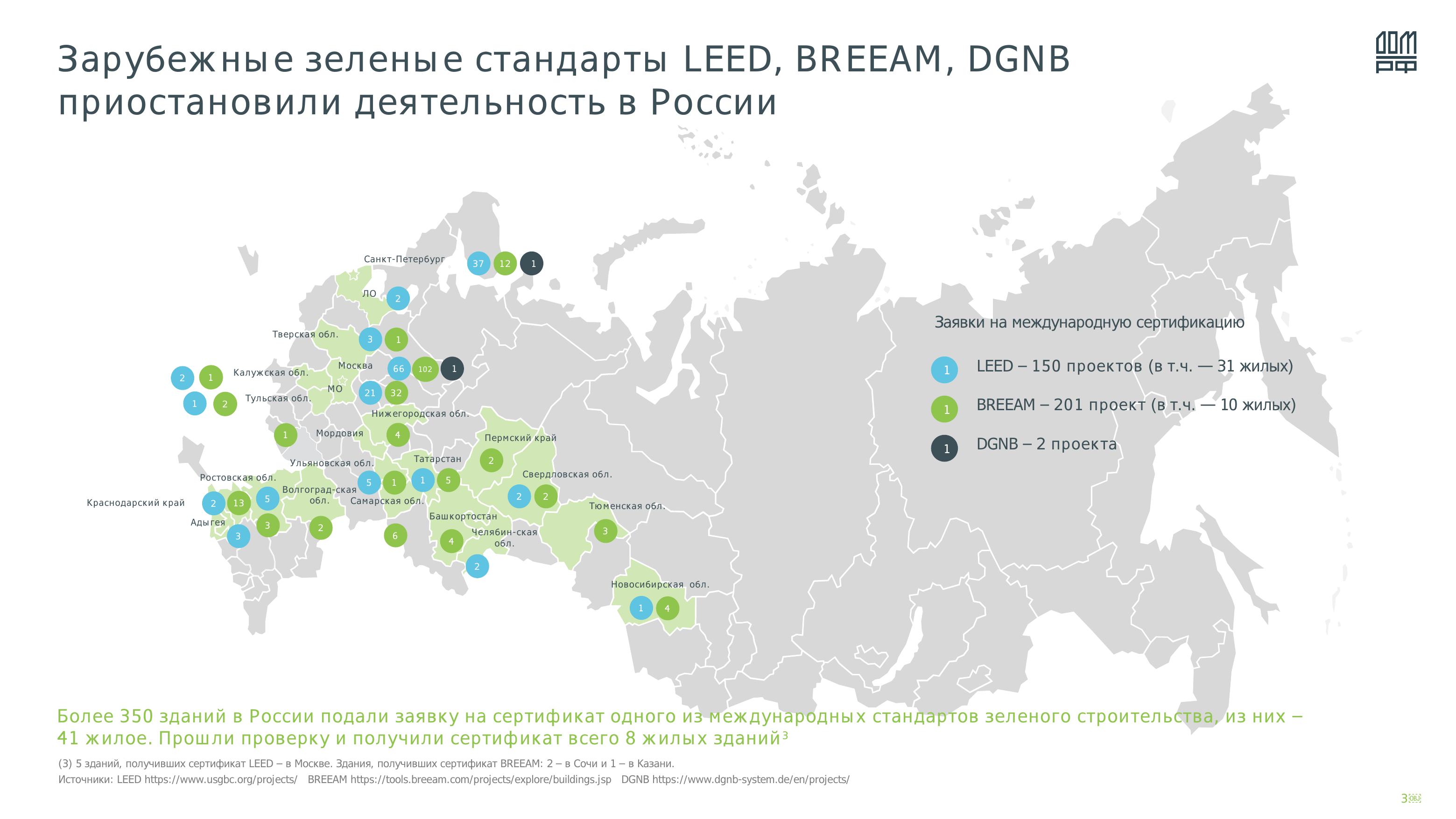

Зарубежные зеленые стандарты LEED, BREEAM, DGNB
приостановили деятельность в России

37
12
1
2
3
1
66
102
1
21
32
4
1
2
1
5
5
1
2
2
5
2
3
6
4
2
1
4
3
3
Санкт-Петербург
ЛО
Заявки на международную сертификацию
Тверская обл.
LEED – 150 проектов (в т.ч. — 31 жилых)
1
BREEAM – 201 проект (в т.ч. — 10 жилых)
1
DGNB – 2 проекта
1
Москва
1
2
Калужская обл.
МО
1
2
Тульская обл.

Нижегородская обл.
Мордовия
Пермский край
Татарстан
Ульяновская обл.
Свердловская обл.
Ростовская обл.
Волгоград-ская обл.
13
2
Самарская обл.
Краснодарский край
Тюменская обл.
Башкортостан
Адыгея
Челябин-ская обл.
Новосибирская  обл.
Более 350 зданий в России подали заявку на сертификат одного из международных стандартов зеленого строительства, из них – 41 жилое. Прошли проверку и получили сертификат всего 8 жилых зданий3
(3) 5 зданий, получивших сертификат LEED – в Москве. Здания, получивших сертификат BREEAM: 2 – в Сочи и 1 – в Казани.
Источники: LEED https://www.usgbc.org/projects/   BREEAM https://tools.breeam.com/projects/explore/buildings.jsp   DGNB https://www.dgnb-system.de/en/projects/